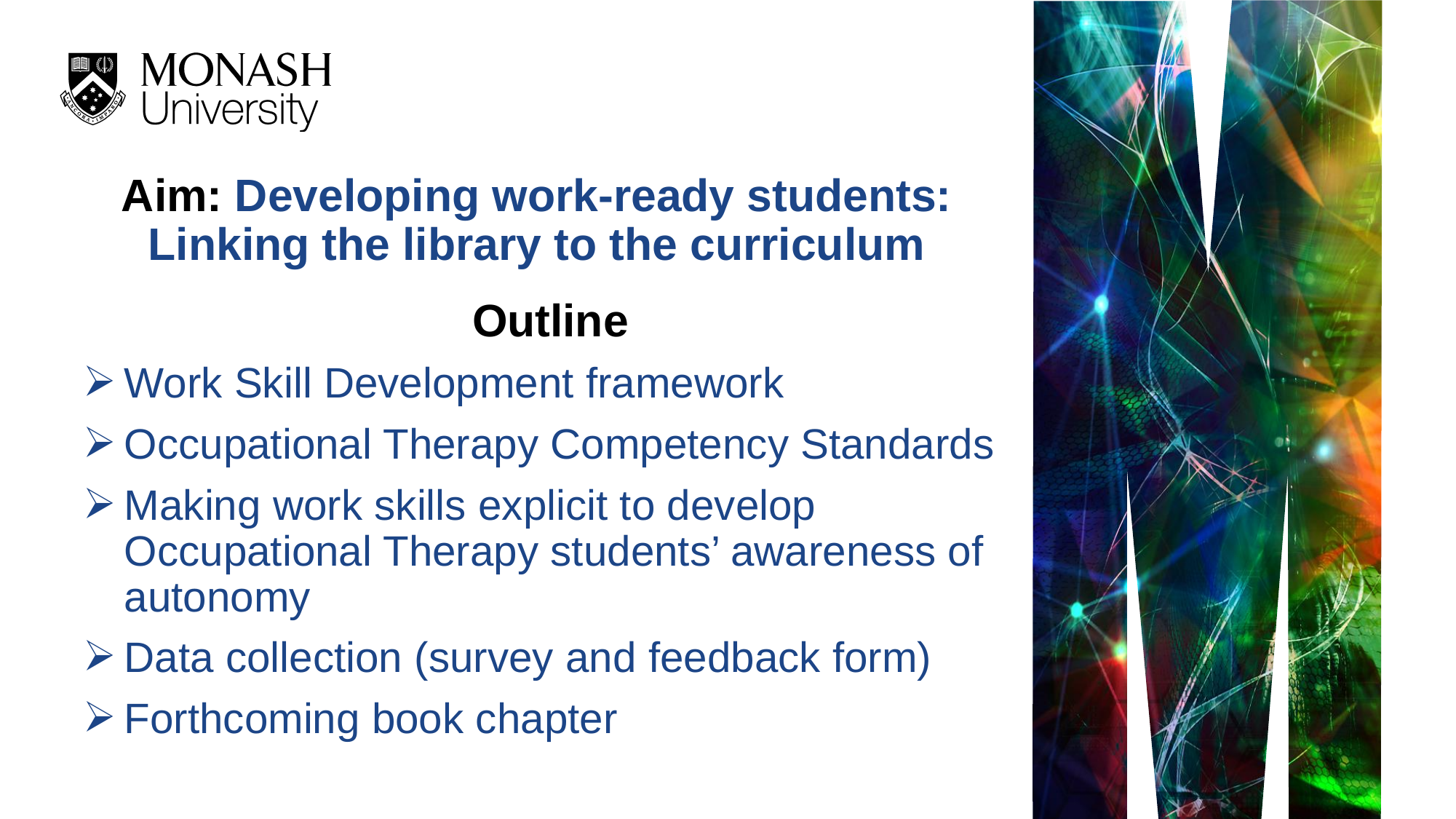

Aim: Developing work-ready students: Linking the library to the curriculum

Outline
Work Skill Development framework
Occupational Therapy Competency Standards
Making work skills explicit to develop Occupational Therapy students’ awareness of autonomy
Data collection (survey and feedback form)
Forthcoming book chapter